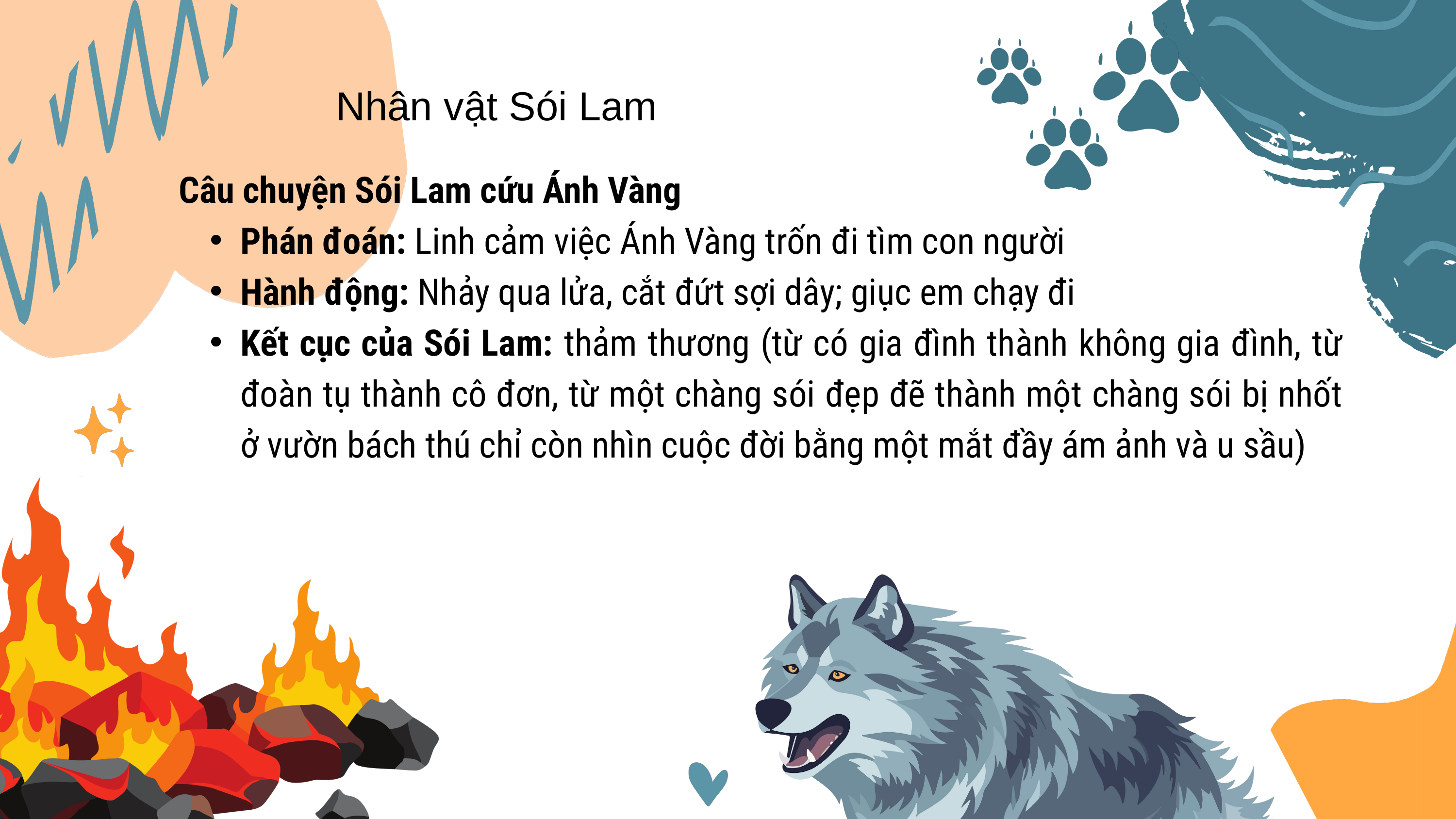

Nhân vật Sói Lam

Câu chuyện Sói Lam cứu Ánh Vàng
Phán đoán: Linh cảm việc Ánh Vàng trốn đi tìm con người
Hành động: Nhảy qua lửa, cắt đứt sợi dây; giục em chạy đi
Kết cục của Sói Lam: thảm thương (từ có gia đình thành không gia đình, từ đoàn tụ thành cô đơn, từ một chàng sói đẹp đẽ thành một chàng sói bị nhốt ở vườn bách thú chỉ còn nhìn cuộc đời bằng một mắt đầy ám ảnh và u sầu)